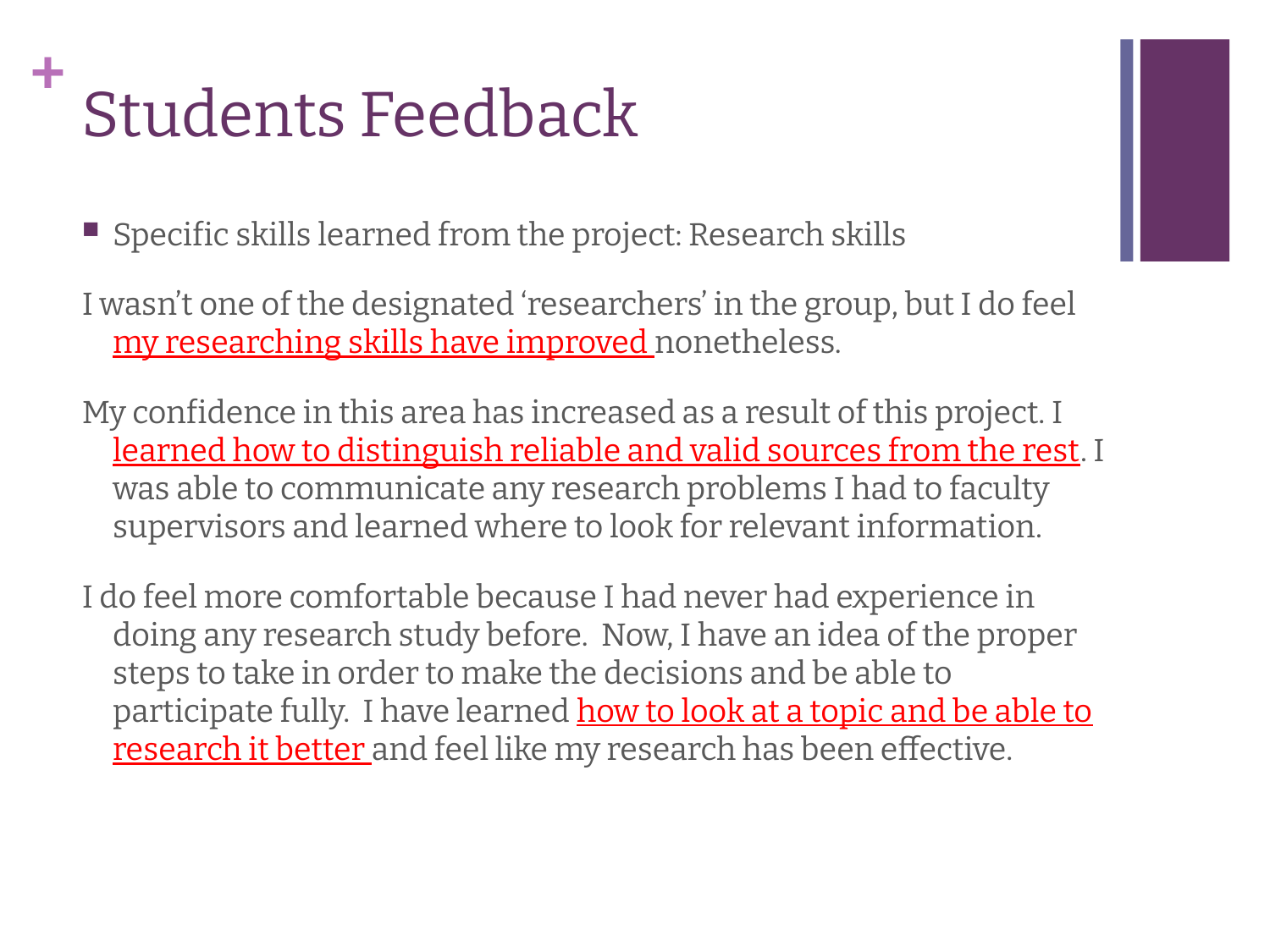

# Students Feedback
Specific skills learned from the project: Research skills
I wasn’t one of the designated ‘researchers’ in the group, but I do feel my researching skills have improved nonetheless.
My confidence in this area has increased as a result of this project. I learned how to distinguish reliable and valid sources from the rest. I was able to communicate any research problems I had to faculty supervisors and learned where to look for relevant information.
I do feel more comfortable because I had never had experience in doing any research study before.  Now, I have an idea of the proper steps to take in order to make the decisions and be able to participate fully.  I have learned how to look at a topic and be able to research it better and feel like my research has been effective.